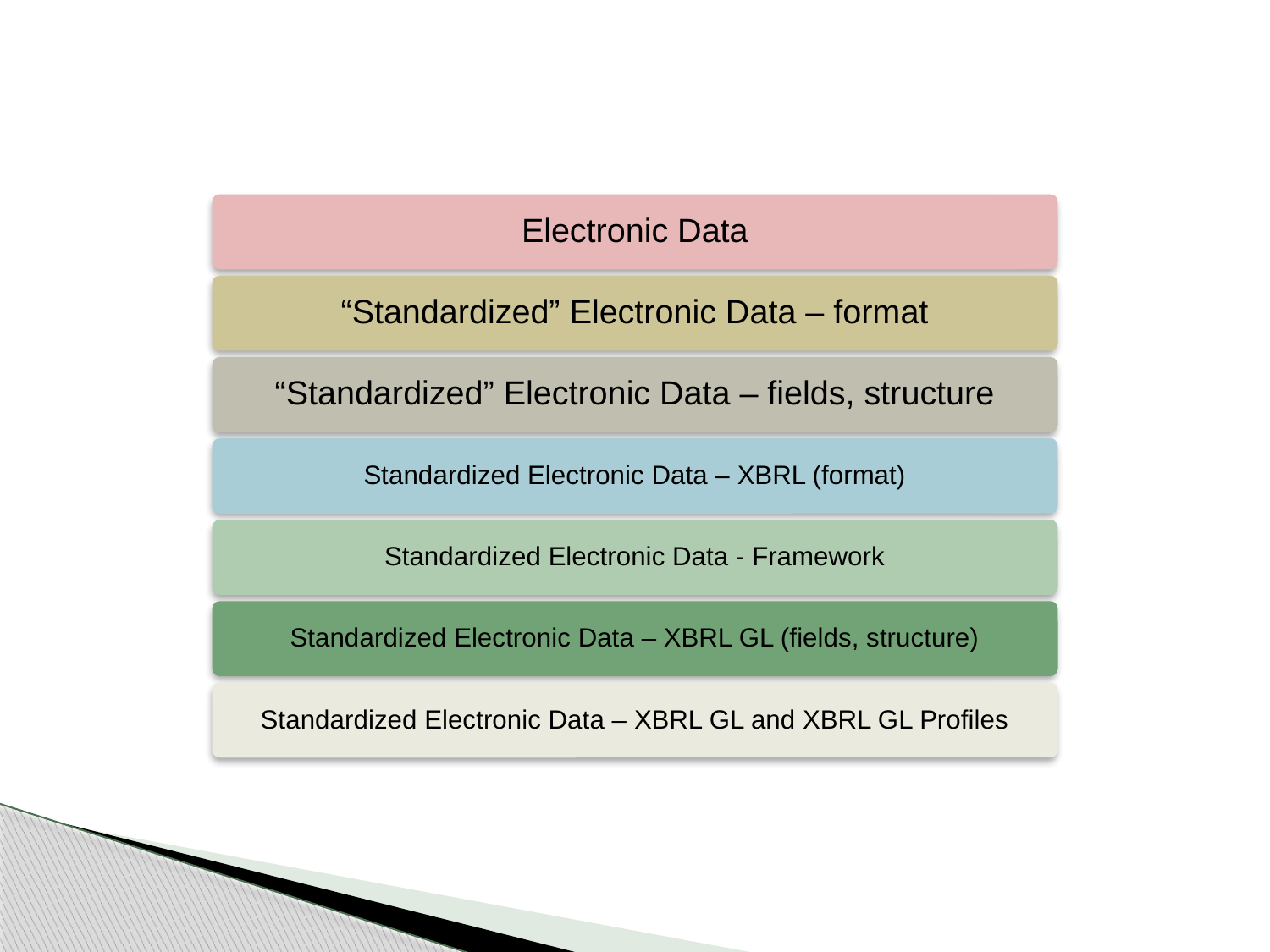

Electronic Data
“Standardized” Electronic Data – format
“Standardized” Electronic Data – fields, structure
Standardized Electronic Data – XBRL (format)
Standardized Electronic Data - Framework
Standardized Electronic Data – XBRL GL (fields, structure)
Standardized Electronic Data – XBRL GL and XBRL GL Profiles